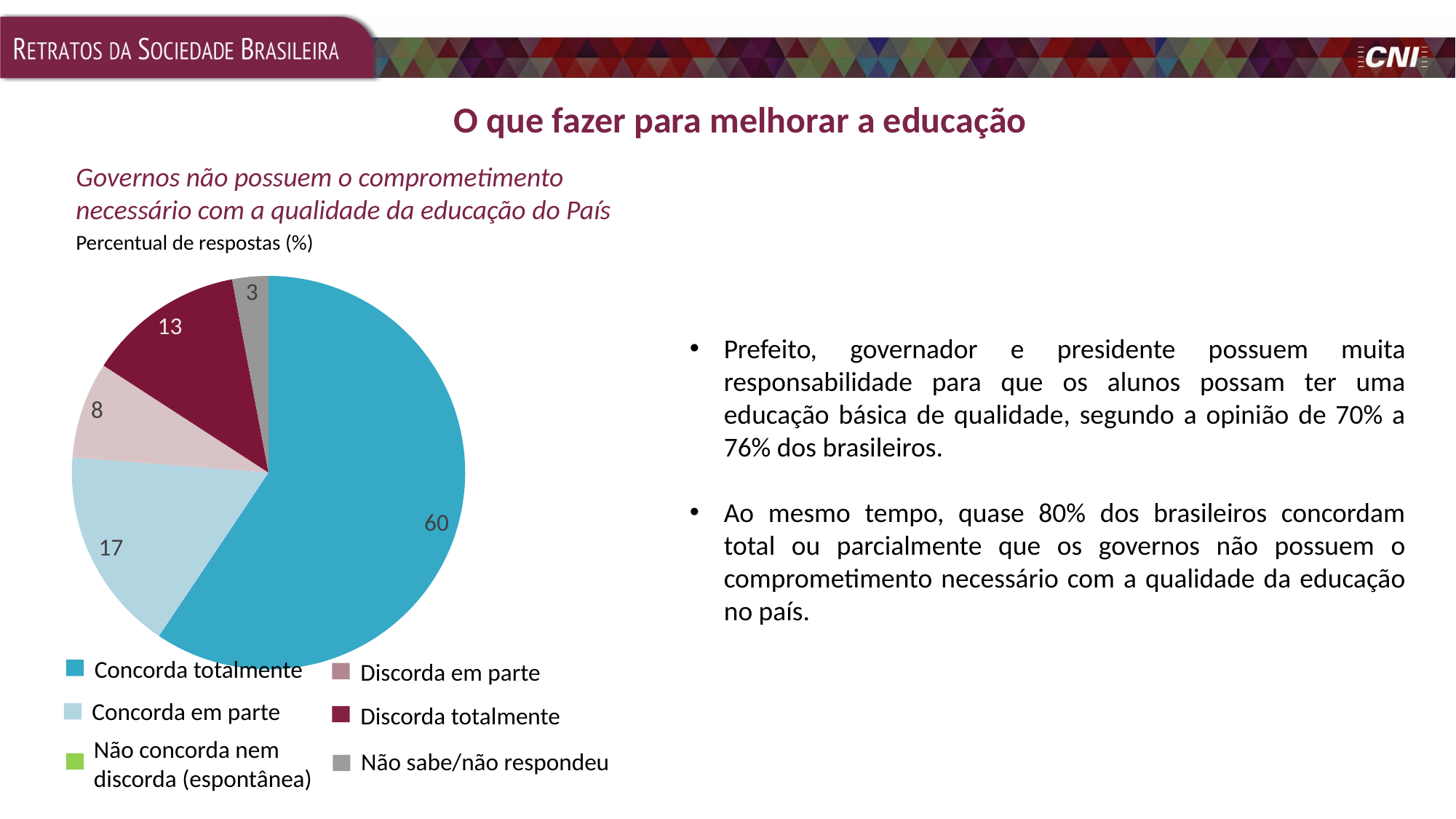

O que fazer para melhorar a educação
Governos não possuem o comprometimento necessário com a qualidade da educação do País

### Chart

| Category | 2017 |
|---|---|
| Concorda totalmente | 60.0 |
| Concorda em parte | 17.0 |
| Não concorda nem discorda (Espontânea) | 0.0 |
| Discorda em parte | 8.0 |
| Discorda totalmente | 13.0 |
| Não sabe / não respondeu | 3.0 |
Percentual de respostas (%)
Prefeito, governador e presidente possuem muita responsabilidade para que os alunos possam ter uma educação básica de qualidade, segundo a opinião de 70% a 76% dos brasileiros.

Ao mesmo tempo, quase 80% dos brasileiros concordam total ou parcialmente que os governos não possuem o comprometimento necessário com a qualidade da educação no país.

Concorda totalmente
Discorda em parte

Concorda em parte
Discorda totalmente

Não concorda nem discorda (espontânea)
Não sabe/não respondeu